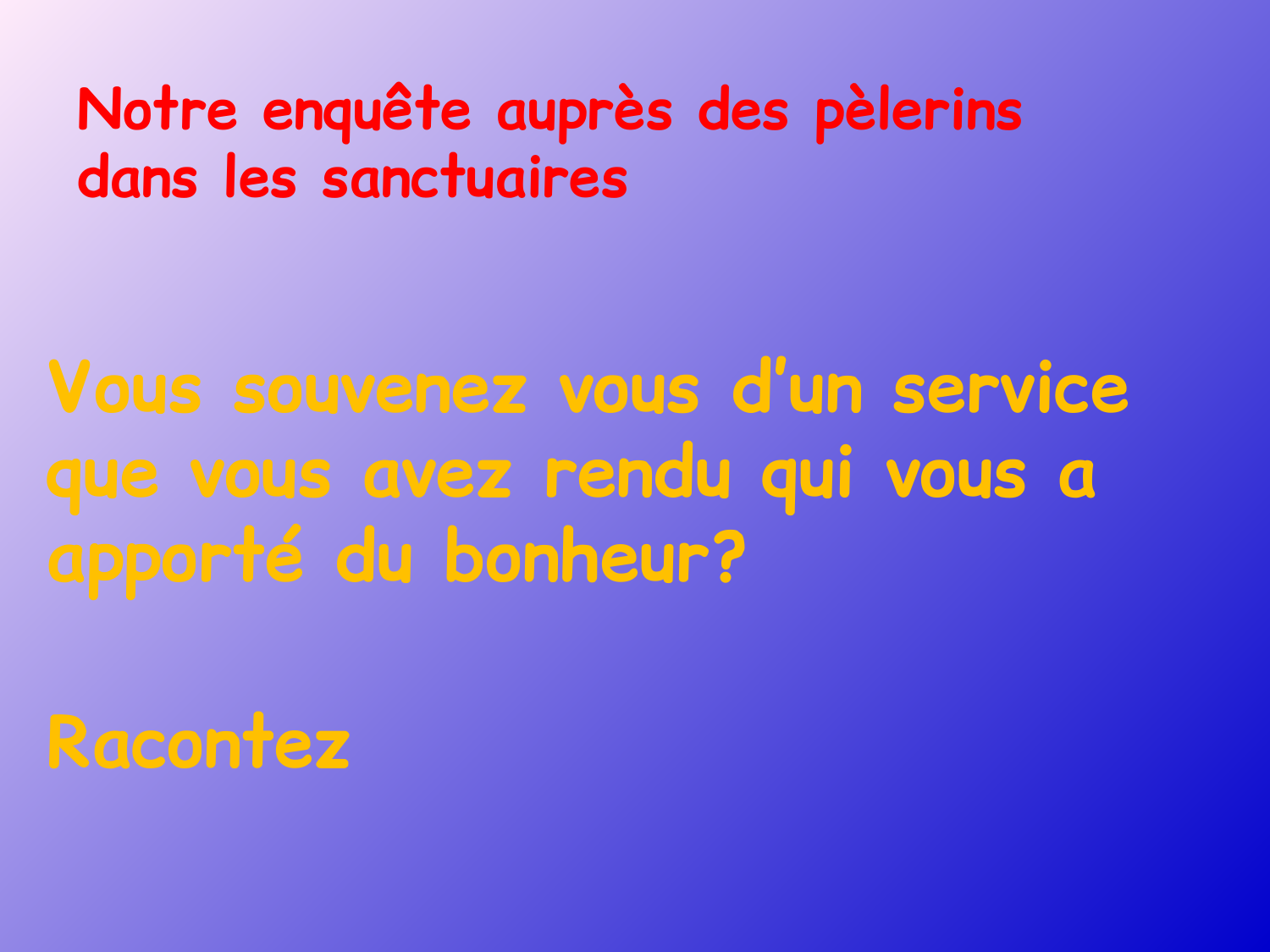

Notre enquête auprès des pèlerins dans les sanctuaires

Vous souvenez vous d’un service que vous avez rendu qui vous a apporté du bonheur?

Racontez